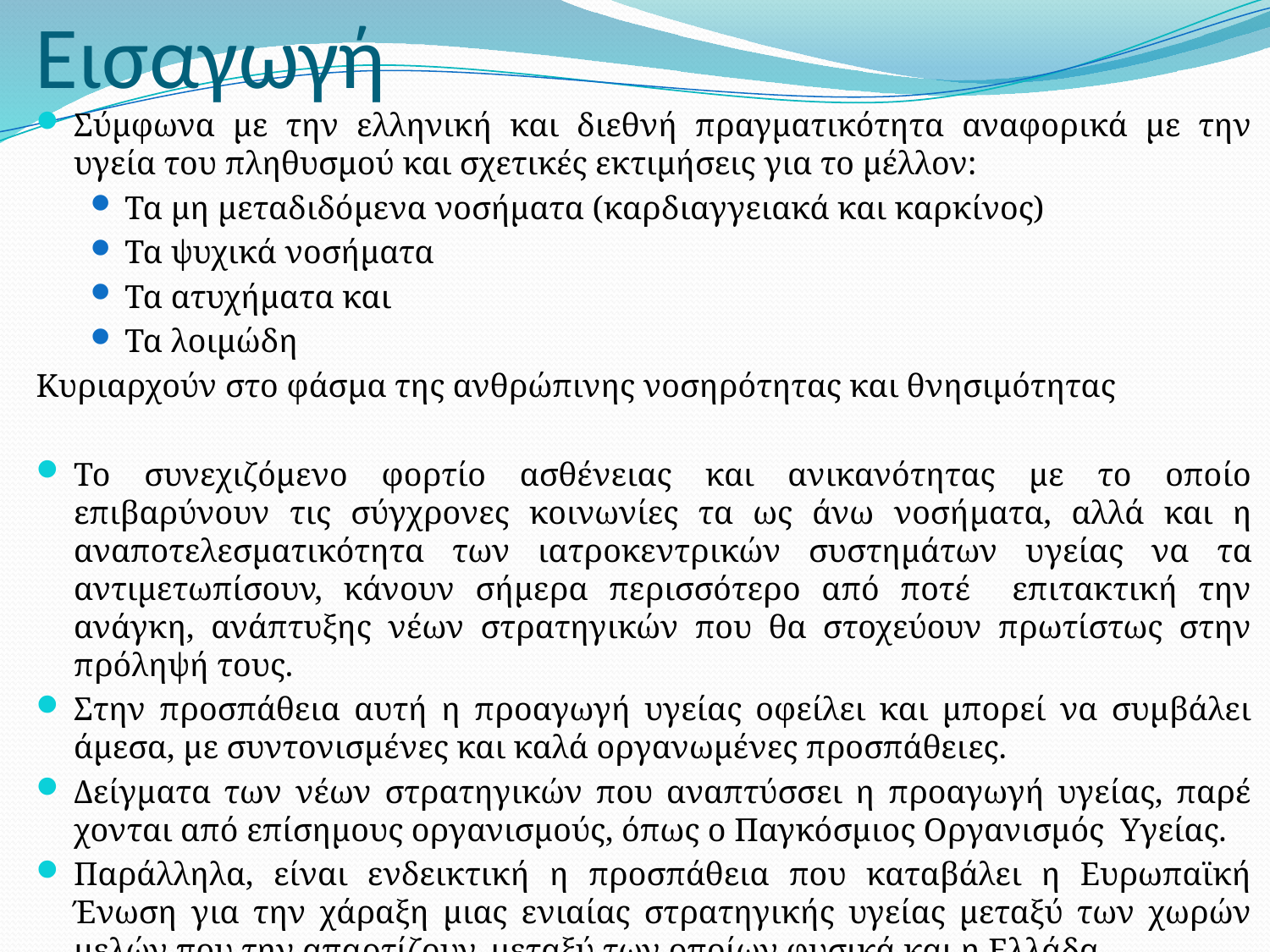

# Εισαγωγή
Σύμφωνα με την ελληνική και διεθνή πραγματικότητα αναφορικά με την υγεία του πληθυσμού και σχετικές εκτιμήσεις για το μέλλον:
Τα μη μεταδιδόμενα νοσήματα (καρδιαγγειακά και καρκίνος)
Τα ψυχικά νοσήματα
Τα ατυχήματα και
Τα λοιμώδη
Κυριαρχούν στο φάσμα της ανθρώπινης νοσηρότητας και θνησιμότητας

Το συνεχιζόμενο φορτίο ασθένειας και ανικανότητας με το οποίο επιβαρύνουν τις σύγχρονες κοινωνίες τα ως άνω νοσή­ματα, αλλά και η αναποτελεσματικότητα των ιατροκεντρικών συστημάτων υ­γείας να τα αντιμετωπίσουν, κάνουν σήμερα περισσότερο από ποτέ  επιτακτική την ανάγκη, ανάπτυξης νέων στρατηγικών που θα στοχεύουν πρωτίστως στην πρόληψή τους.
Στην προσπάθεια αυτή η προαγωγή υγείας οφείλει και μπορεί να συμβάλει άμεσα, με συντονισμένες και καλά οργανωμένες προσπάθει­ες.
Δείγματα των νέων στρατηγικών που αναπτύσσει η προαγωγή υγείας, παρέ­χονται από επίσημους οργανισμούς, όπως ο Παγκόσμιος Οργανισμός  Υγείας.
Πα­ράλληλα, είναι ενδεικτική η προσπάθεια που καταβάλει η Ευρωπαϊκή Ένωση για την χάραξη μιας ενιαίας στρατηγικής υγείας μεταξύ των χωρών μελών που την απαρτίζουν, μεταξύ των οποίων φυσικά και η Ελλάδα.